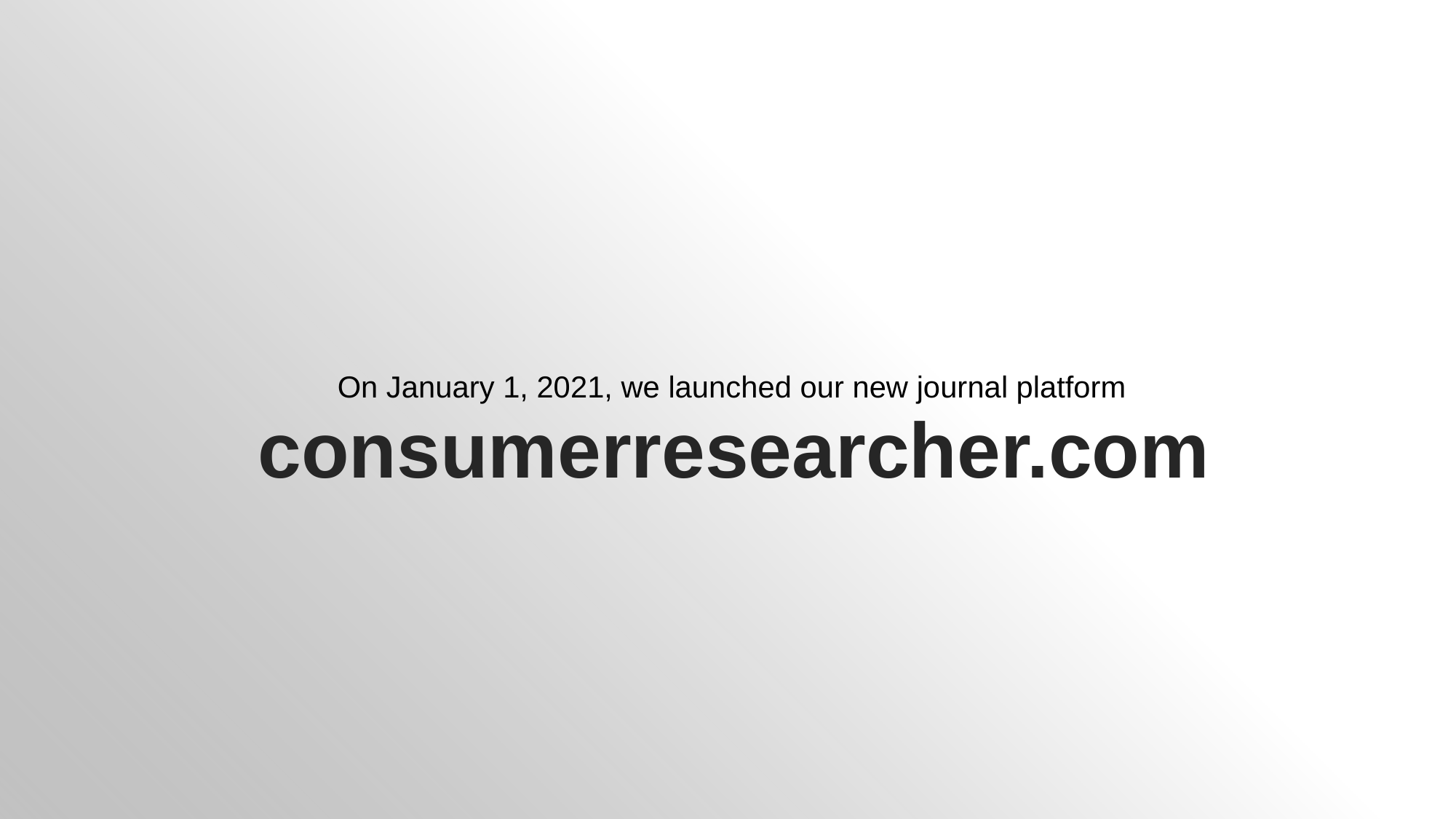

# consumerresearcher.com
On January 1, 2021, we launched our new journal platform